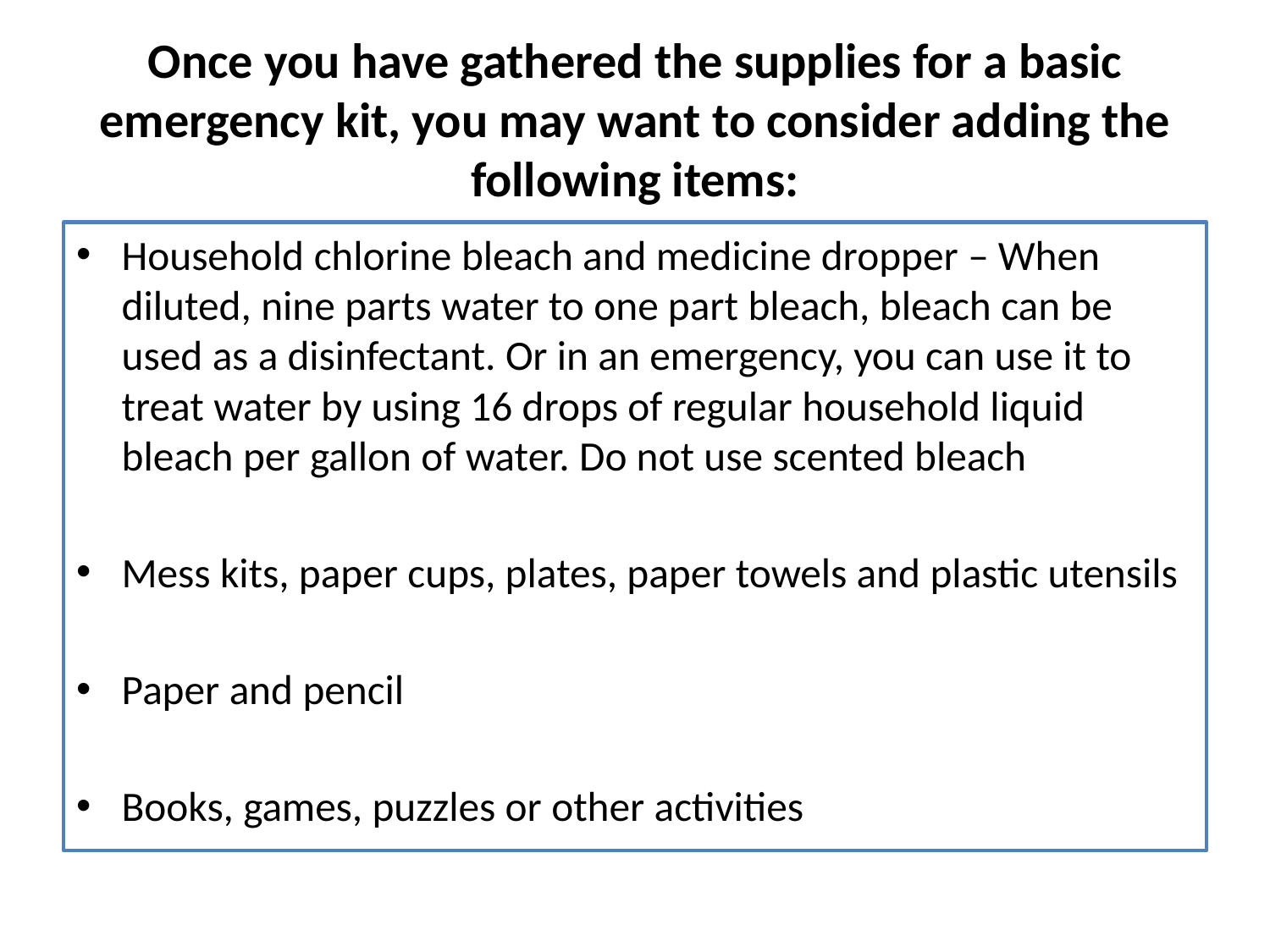

# Once you have gathered the supplies for a basic emergency kit, you may want to consider adding the following items:
Household chlorine bleach and medicine dropper – When diluted, nine parts water to one part bleach, bleach can be used as a disinfectant. Or in an emergency, you can use it to treat water by using 16 drops of regular household liquid bleach per gallon of water. Do not use scented bleach

Mess kits, paper cups, plates, paper towels and plastic utensils

Paper and pencil

Books, games, puzzles or other activities